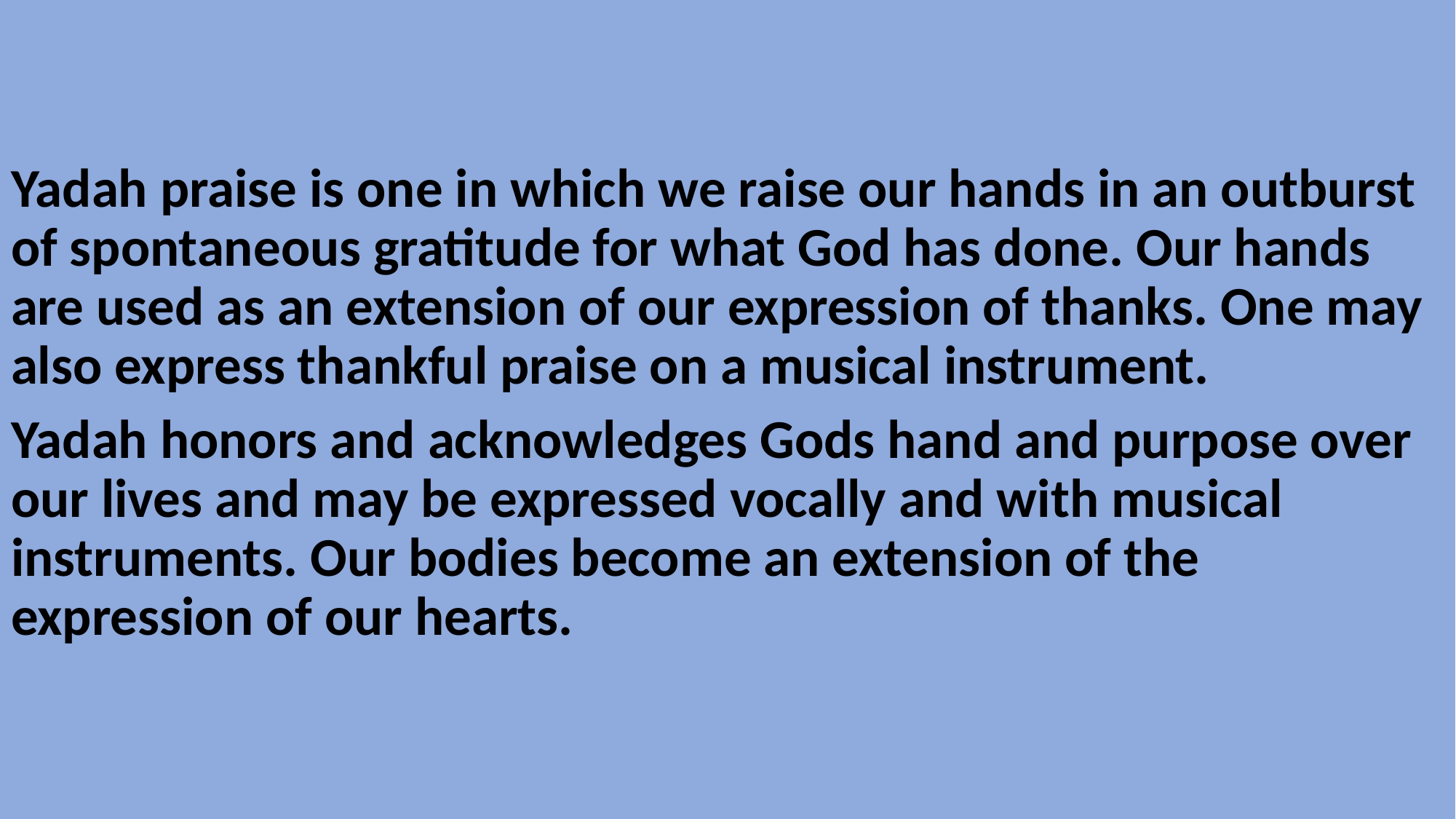

Yadah praise is one in which we raise our hands in an outburst of spontaneous gratitude for what God has done. Our hands are used as an extension of our expression of thanks. One may also express thankful praise on a musical instrument.
Yadah honors and acknowledges Gods hand and purpose over our lives and may be expressed vocally and with musical instruments. Our bodies become an extension of the expression of our hearts.
#